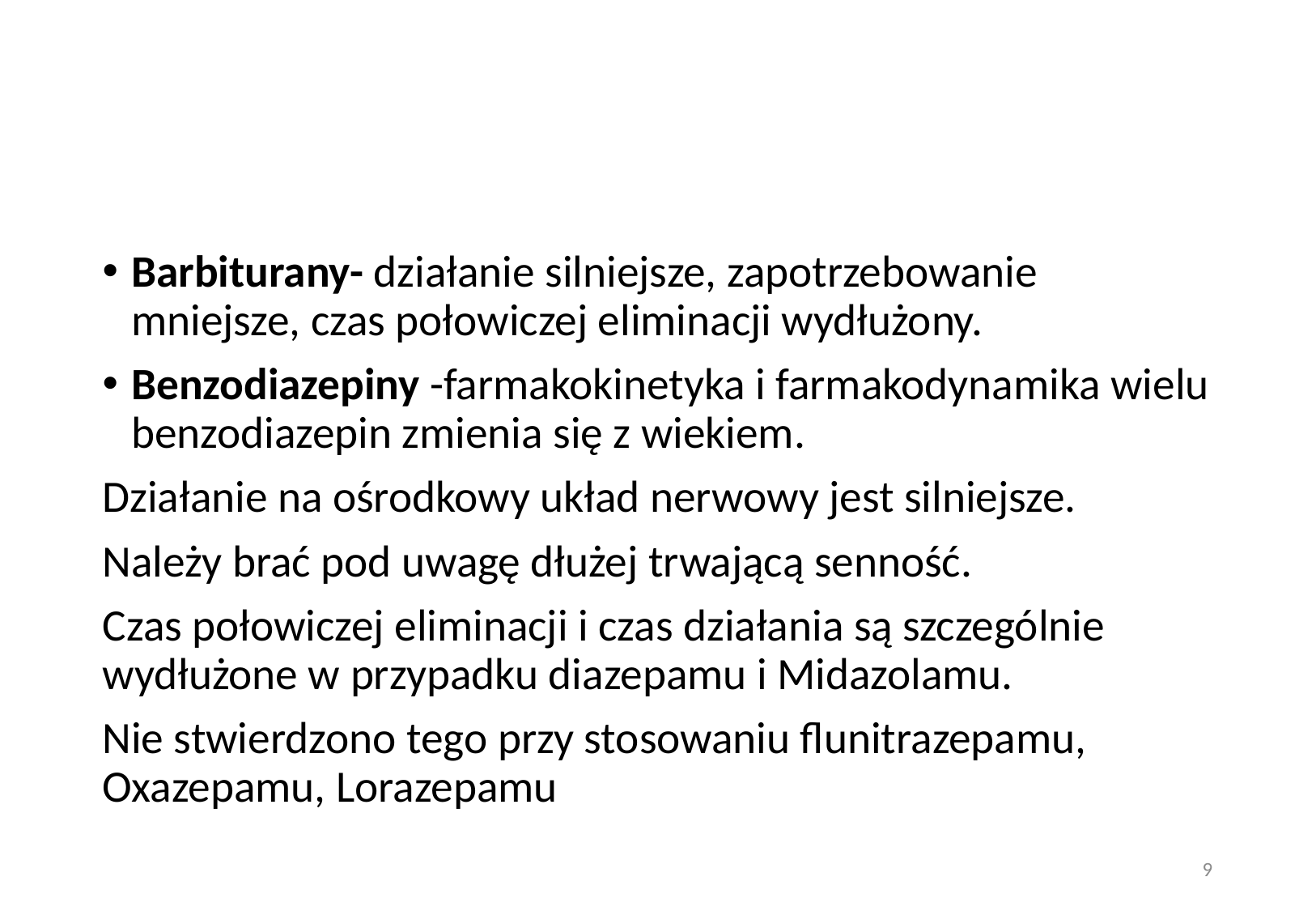

#
Barbiturany- działanie silniejsze, zapotrzebowanie mniejsze, czas połowiczej eliminacji wydłużony.
Benzodiazepiny -farmakokinetyka i farmakodynamika wielu benzodiazepin zmienia się z wiekiem.
Działanie na ośrodkowy układ nerwowy jest silniejsze.
Należy brać pod uwagę dłużej trwającą senność.
Czas połowiczej eliminacji i czas działania są szczególnie wydłużone w przypadku diazepamu i Midazolamu.
Nie stwierdzono tego przy stosowaniu flunitrazepamu, Oxazepamu, Lorazepamu
9